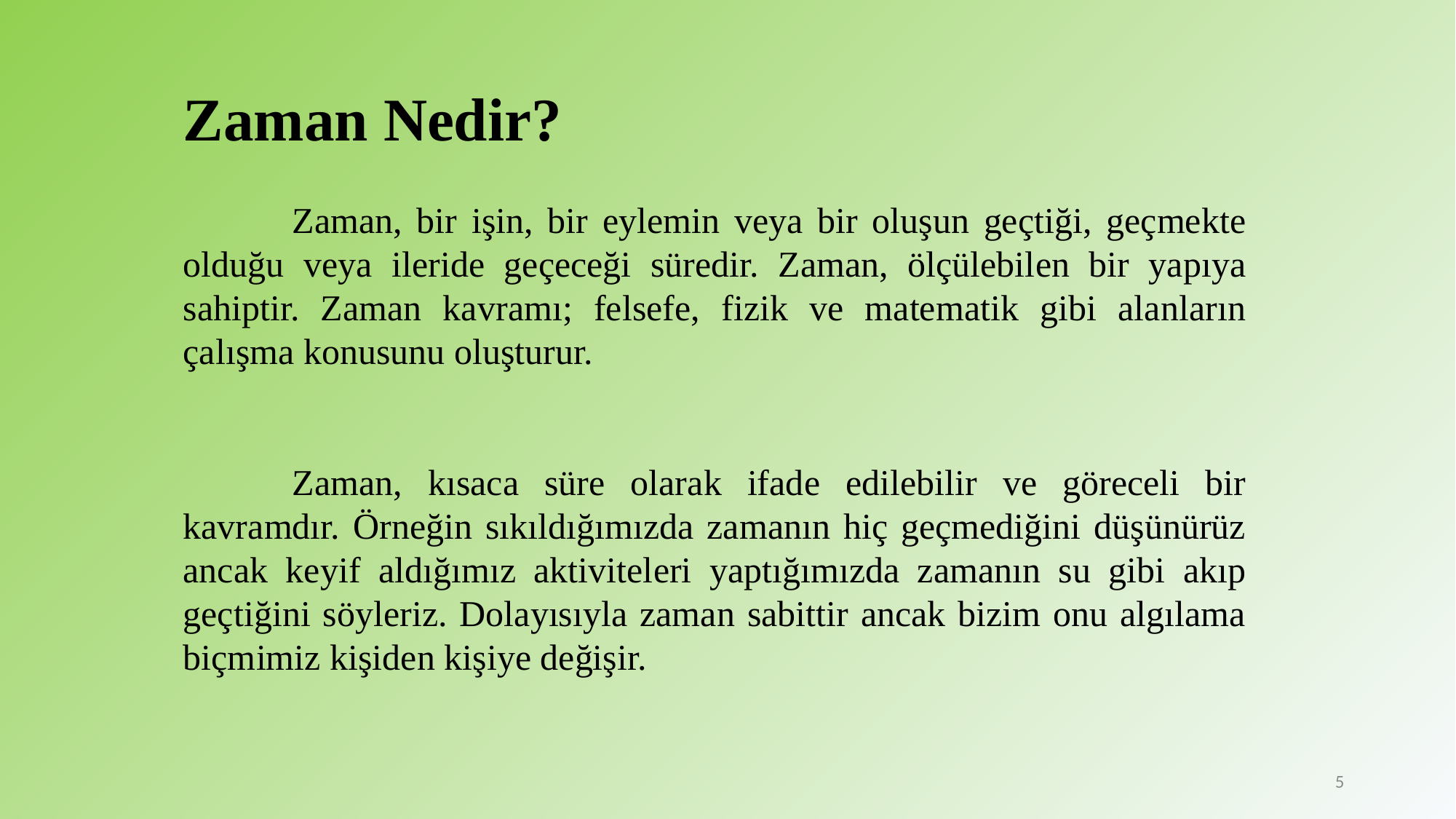

Zaman Nedir?

	Zaman, bir işin, bir eylemin veya bir oluşun geçtiği, geçmekte olduğu veya ileride geçeceği süredir. Zaman, ölçülebilen bir yapıya sahiptir. Zaman kavramı; felsefe, fizik ve matematik gibi alanların çalışma konusunu oluşturur.

	Zaman, kısaca süre olarak ifade edilebilir ve göreceli bir kavramdır. Örneğin sıkıldığımızda zamanın hiç geçmediğini düşünürüz ancak keyif aldığımız aktiviteleri yaptığımızda zamanın su gibi akıp geçtiğini söyleriz. Dolayısıyla zaman sabittir ancak bizim onu algılama biçmimiz kişiden kişiye değişir.
5